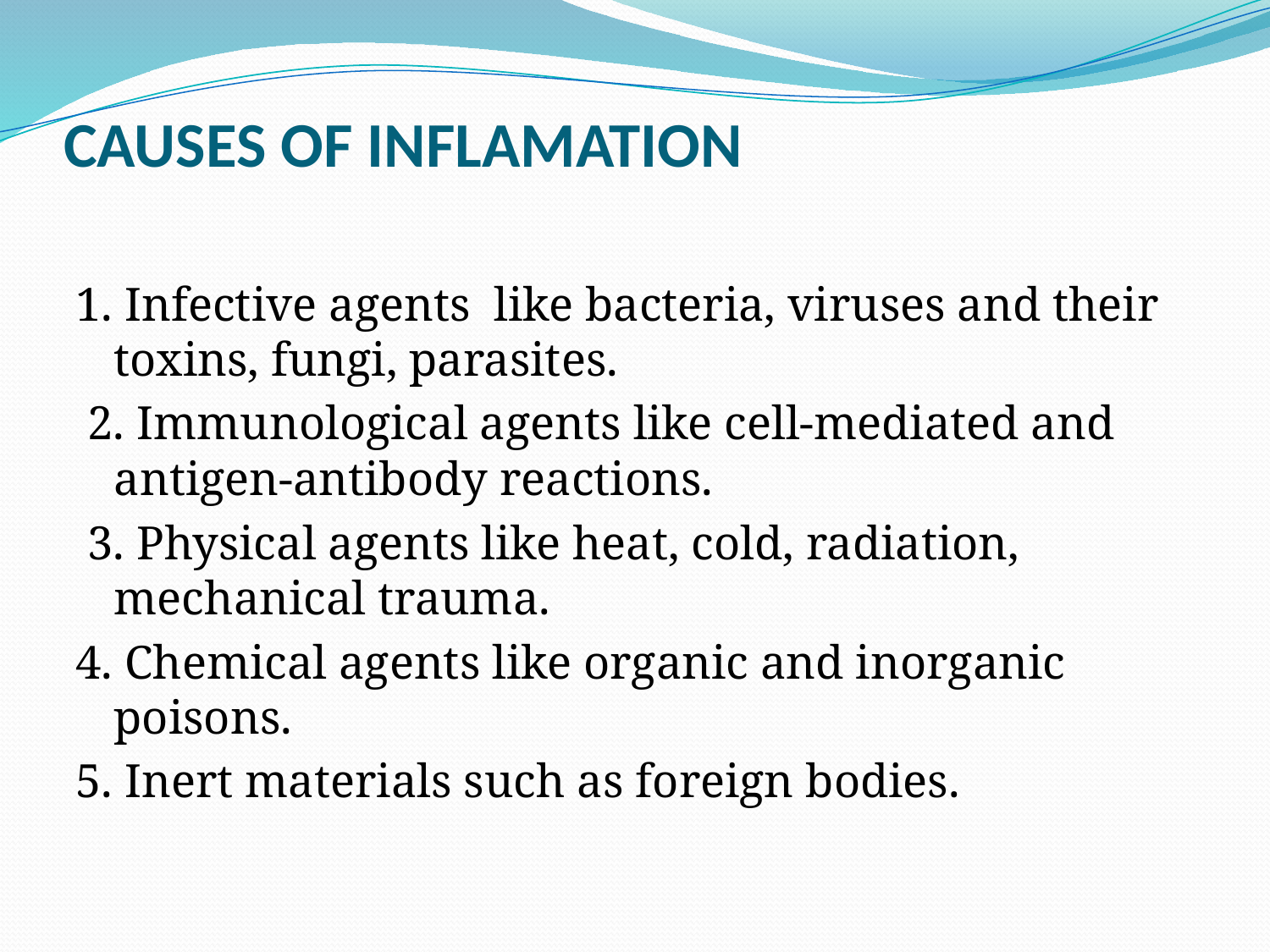

# CAUSES OF INFLAMATION
1. Infective agents  like bacteria, viruses and their toxins, fungi, parasites.
 2. Immunological agents like cell-mediated and antigen-antibody reactions.
 3. Physical agents like heat, cold, radiation, mechanical trauma.
4. Chemical agents like organic and inorganic poisons.
5. Inert materials such as foreign bodies.